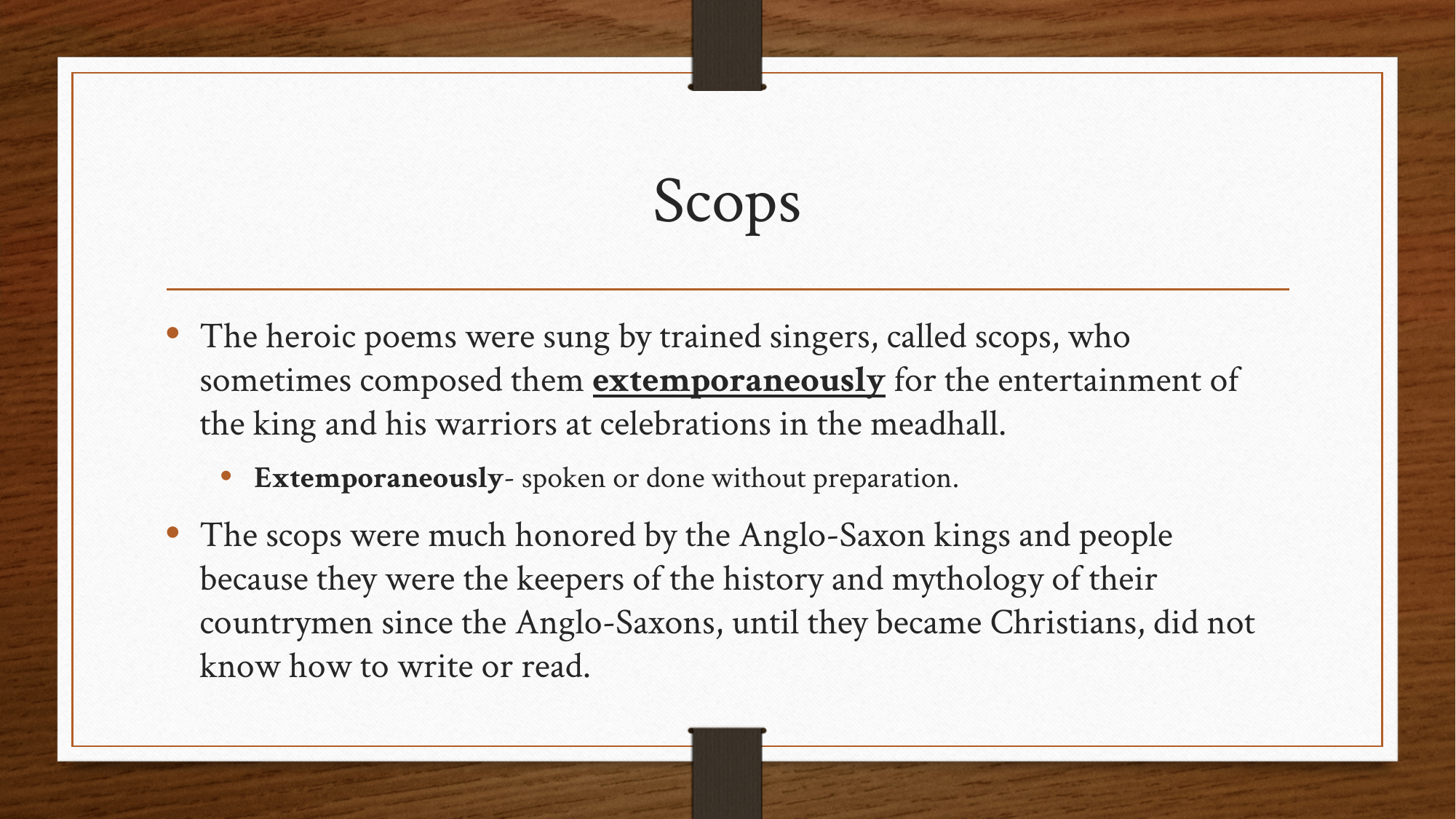

# Scops
The heroic poems were sung by trained singers, called scops, who sometimes composed them extemporaneously for the entertainment of the king and his warriors at celebrations in the meadhall.
Extemporaneously- spoken or done without preparation.
The scops were much honored by the Anglo-Saxon kings and people because they were the keepers of the history and mythology of their countrymen since the Anglo-Saxons, until they became Christians, did not know how to write or read.